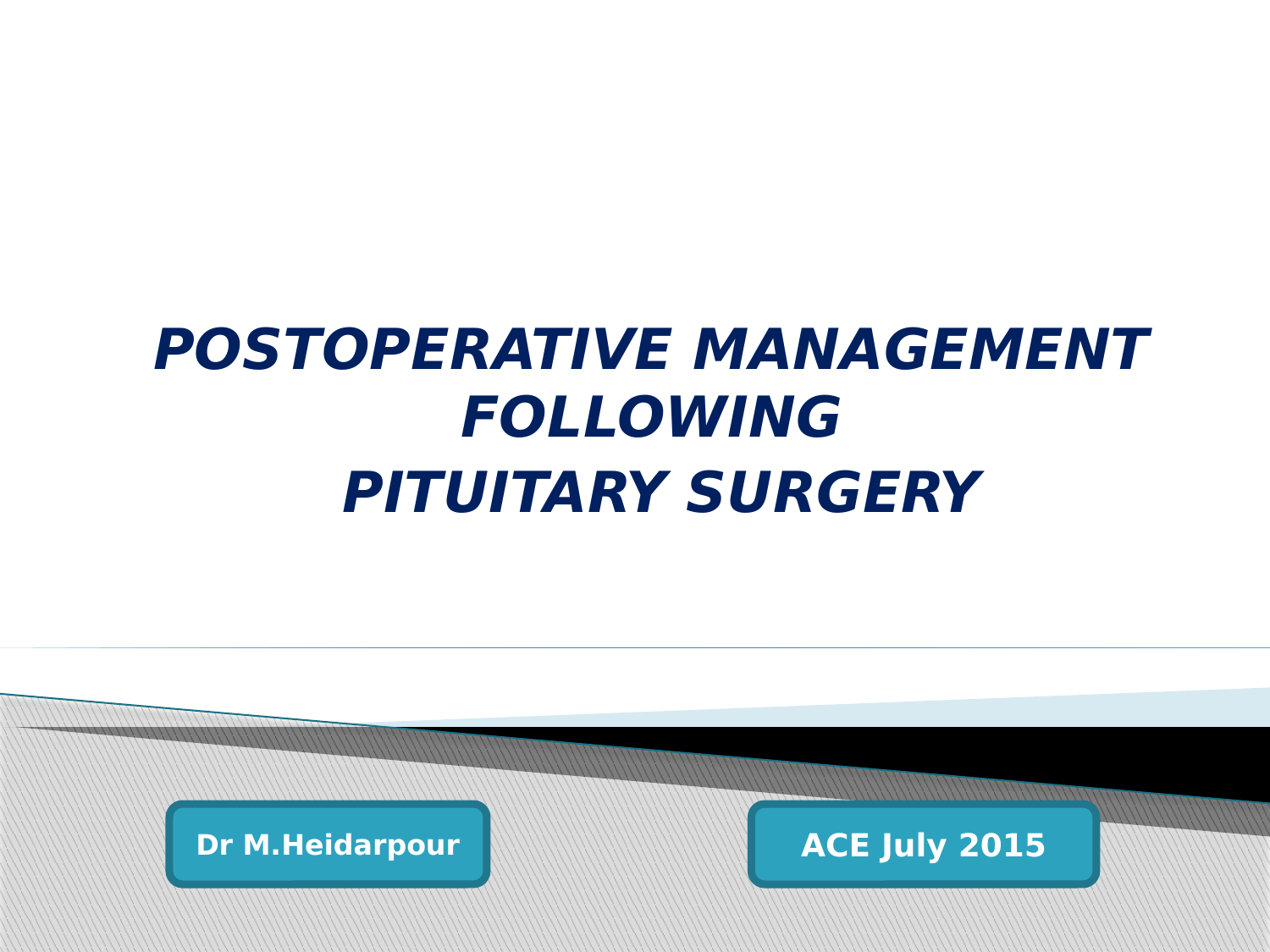

POSTOPERATIVE MANAGEMENT FOLLOWING
 PITUITARY SURGERY
Dr M.Heidarpour
ACE July 2015